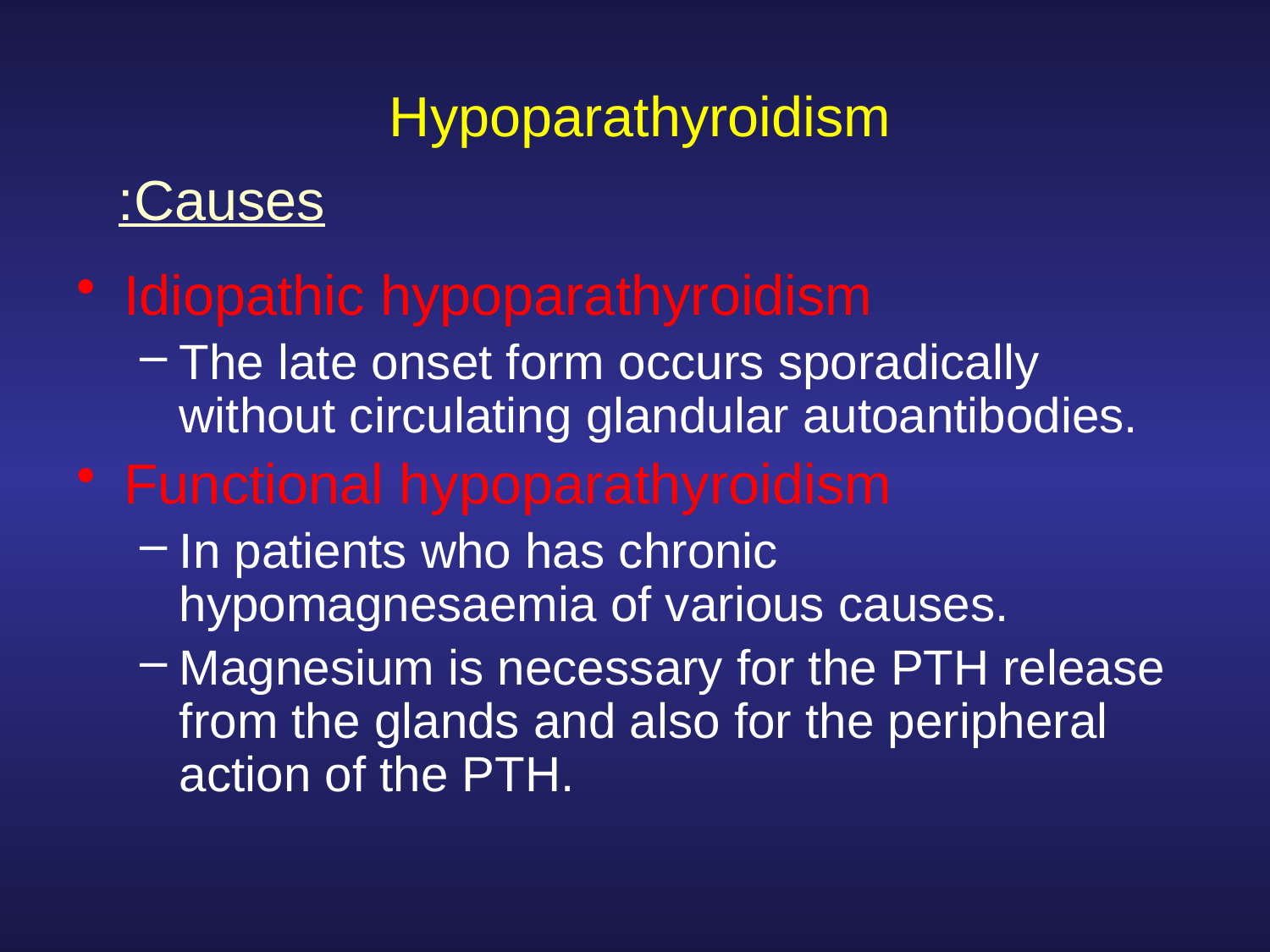

# Hypoparathyroidism
Causes:
Idiopathic hypoparathyroidism
The late onset form occurs sporadically without circulating glandular autoantibodies.
Functional hypoparathyroidism
In patients who has chronic hypomagnesaemia of various causes.
Magnesium is necessary for the PTH release from the glands and also for the peripheral action of the PTH.